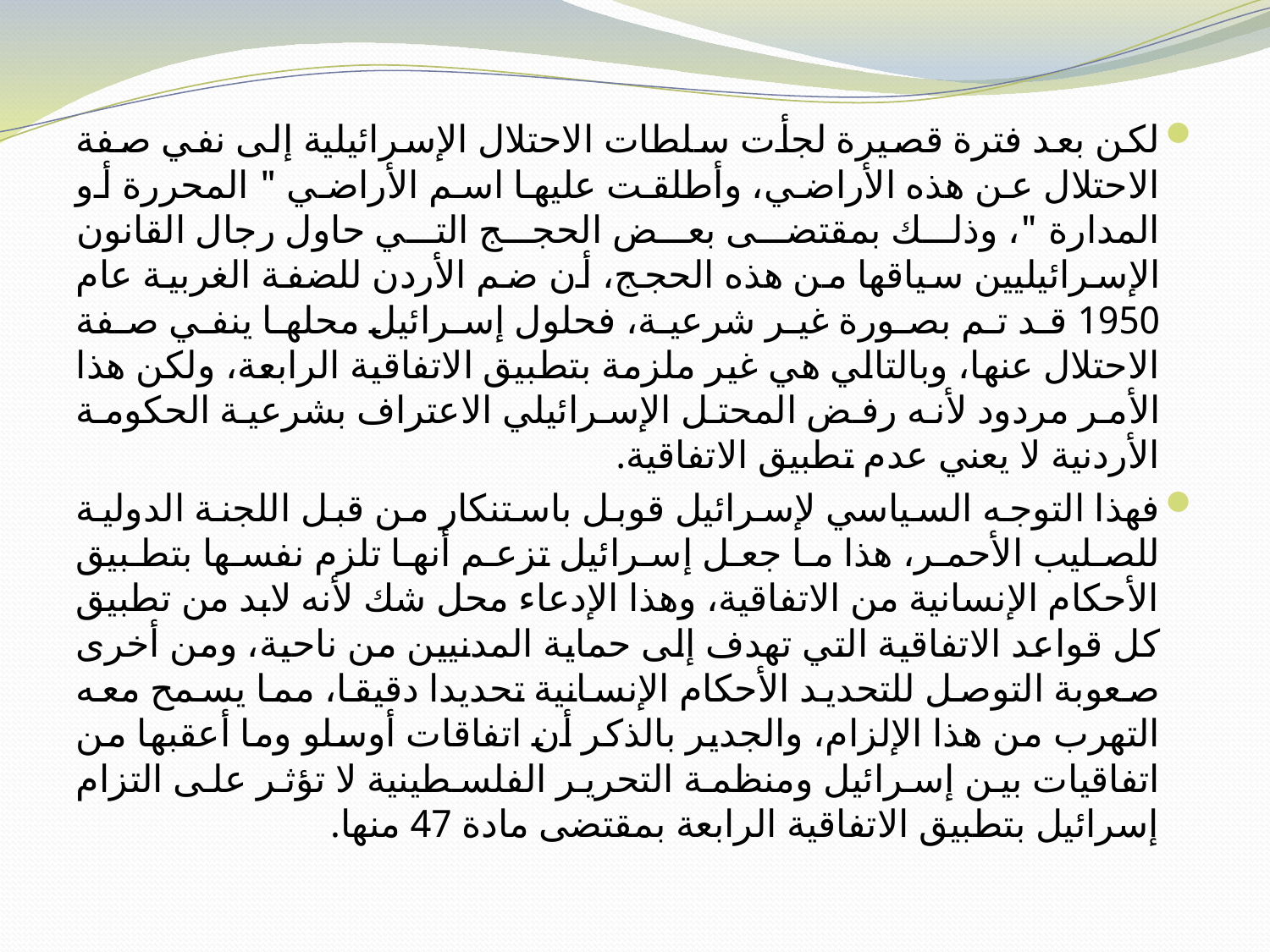

لكن بعد فترة قصيرة لجأت سلطات الاحتلال الإسرائيلية إلى نفي صفة الاحتلال عن هذه الأراضي، وأطلقت عليها اسم الأراضي " المحررة أو المدارة "، وذلك بمقتضى بعض الحجج التي حاول رجال القانون الإسرائيليين سياقها من هذه الحجج، أن ضم الأردن للضفة الغربية عام 1950 قد تم بصورة غير شرعية، فحلول إسرائيل محلها ينفي صفة الاحتلال عنها، وبالتالي هي غير ملزمة بتطبيق الاتفاقية الرابعة، ولكن هذا الأمر مردود لأنه رفض المحتل الإسرائيلي الاعتراف بشرعية الحكومة الأردنية لا يعني عدم تطبيق الاتفاقية.
فهذا التوجه السياسي لإسرائيل قوبل باستنكار من قبل اللجنة الدولية للصليب الأحمر، هذا ما جعل إسرائيل تزعم أنها تلزم نفسها بتطبيق الأحكام الإنسانية من الاتفاقية، وهذا الإدعاء محل شك لأنه لابد من تطبيق كل قواعد الاتفاقية التي تهدف إلى حماية المدنيين من ناحية، ومن أخرى صعوبة التوصل للتحديد الأحكام الإنسانية تحديدا دقيقا، مما يسمح معه التهرب من هذا الإلزام، والجدير بالذكر أن اتفاقات أوسلو وما أعقبها من اتفاقيات بين إسرائيل ومنظمة التحرير الفلسطينية لا تؤثر على التزام إسرائيل بتطبيق الاتفاقية الرابعة بمقتضى مادة 47 منها.